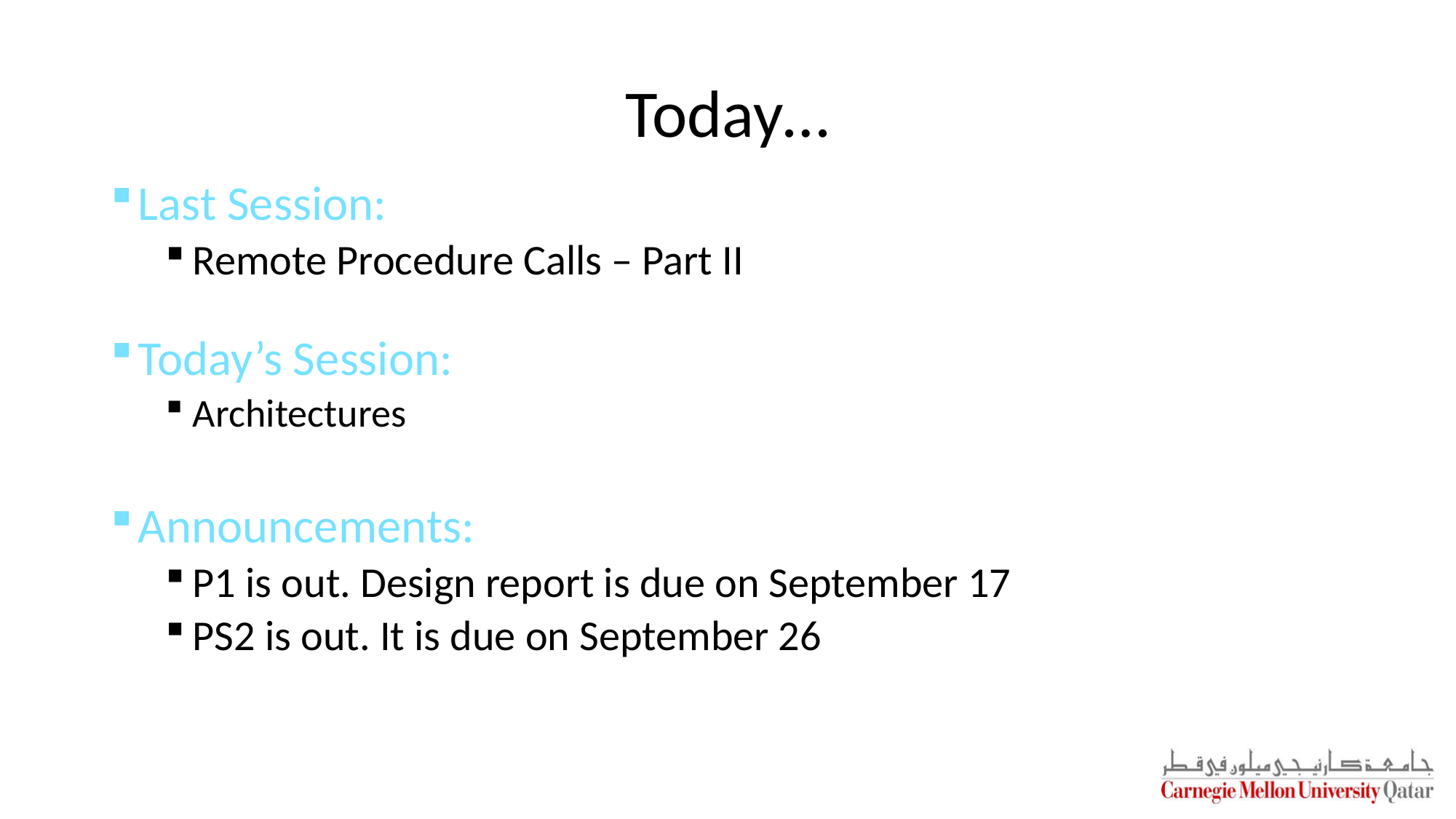

# Today…
Last Session:
Remote Procedure Calls – Part II

Today’s Session:
Architectures

Announcements:
P1 is out. Design report is due on September 17
PS2 is out. It is due on September 26